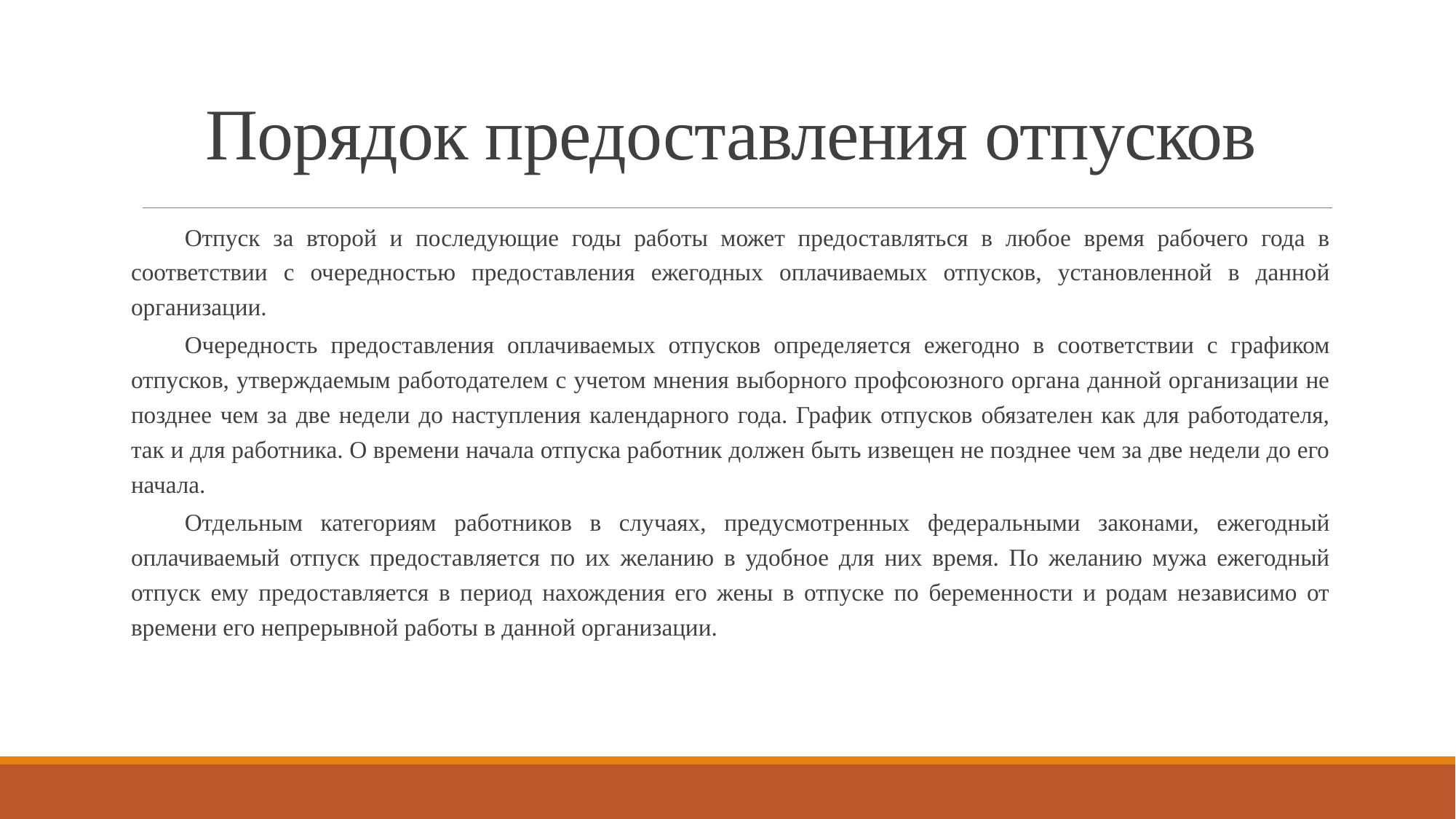

# Порядок предоставления отпусков
Отпуск за второй и последующие годы работы может предоставляться в любое время рабочего года в соответствии с очередностью предоставления ежегодных оплачиваемых отпусков, установленной в данной организации.
Очередность предоставления оплачиваемых отпусков определяется ежегодно в соответствии с графиком отпусков, утверждаемым работодателем с учетом мнения выборного профсоюзного органа данной организации не позднее чем за две недели до наступления календарного года. График отпусков обязателен как для работодателя, так и для работника. О времени начала отпуска работник должен быть извещен не позднее чем за две недели до его начала.
Отдельным категориям работников в случаях, предусмотренных федеральными законами, ежегодный оплачиваемый отпуск предоставляется по их желанию в удобное для них время. По желанию мужа ежегодный отпуск ему предоставляется в период нахождения его жены в отпуске по беременности и родам независимо от времени его непрерывной работы в данной организации.